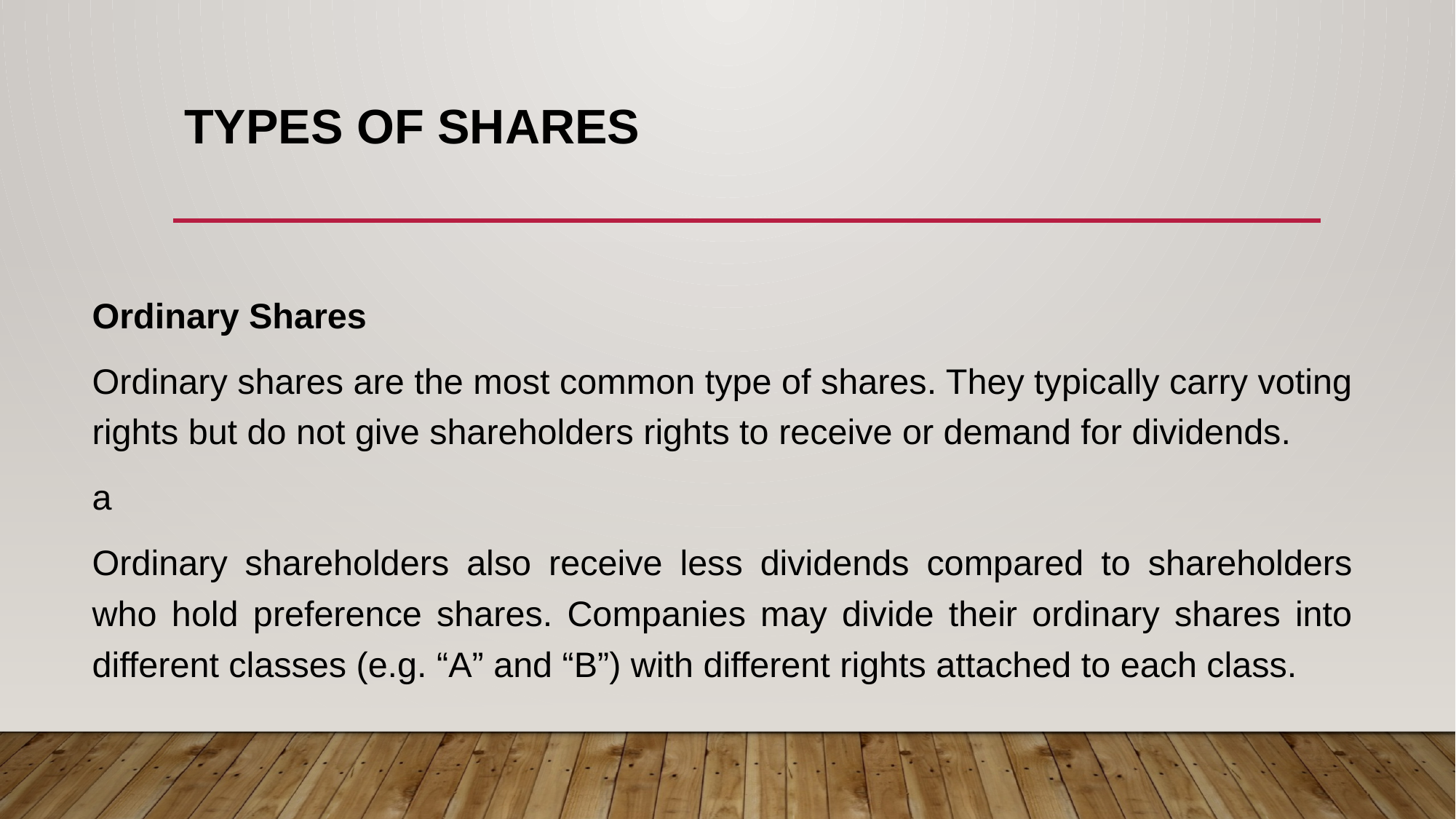

# TYPES OF SHARES
Ordinary Shares
Ordinary shares are the most common type of shares. They typically carry voting rights but do not give shareholders rights to receive or demand for dividends.
a
Ordinary shareholders also receive less dividends compared to shareholders who hold preference shares. Companies may divide their ordinary shares into different classes (e.g. “A” and “B”) with different rights attached to each class.